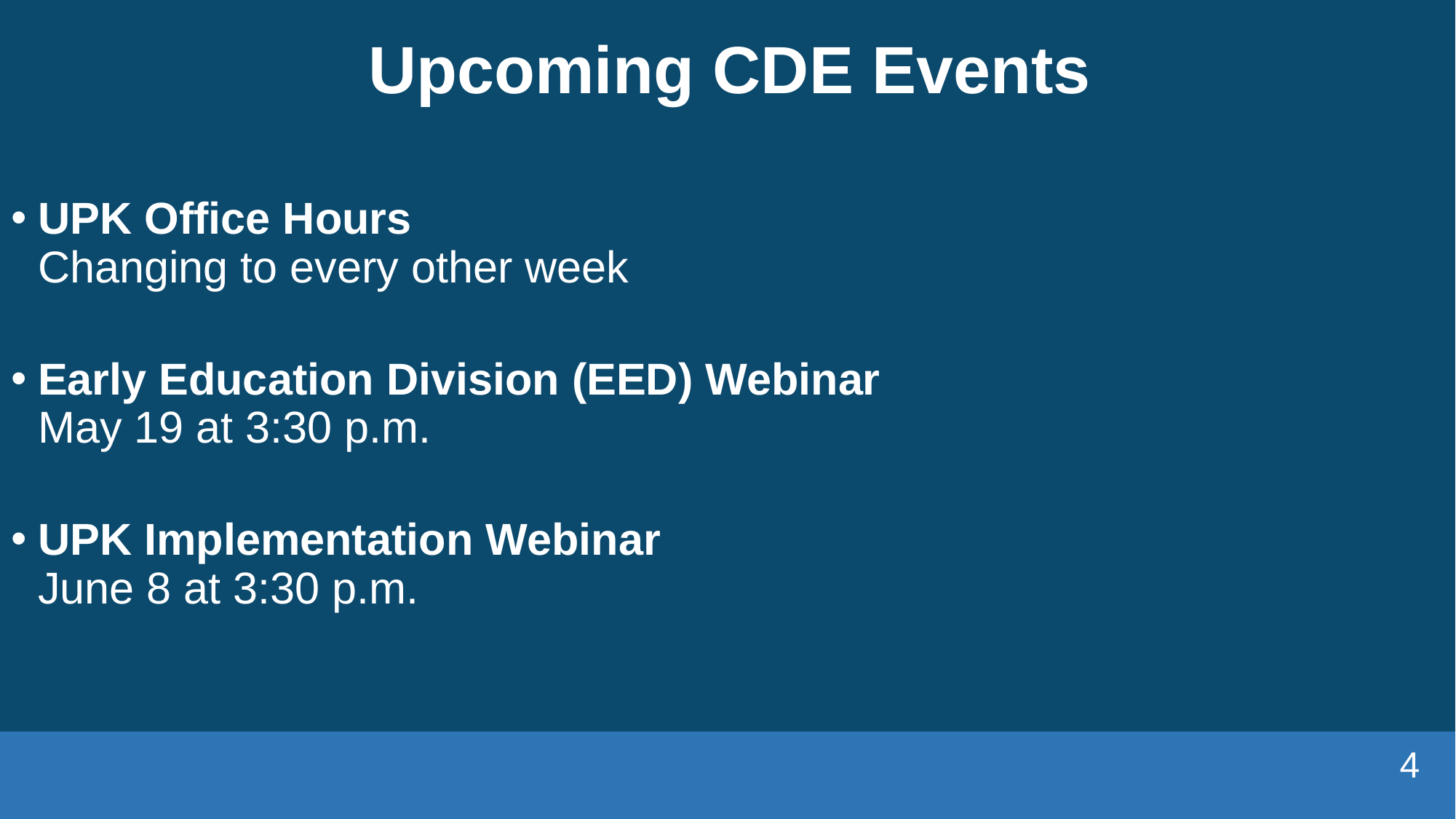

# Upcoming CDE Events
UPK Office Hours
Changing to every other week
Early Education Division (EED) Webinar
May 19 at 3:30 p.m.
UPK Implementation Webinar
June 8 at 3:30 p.m.
4